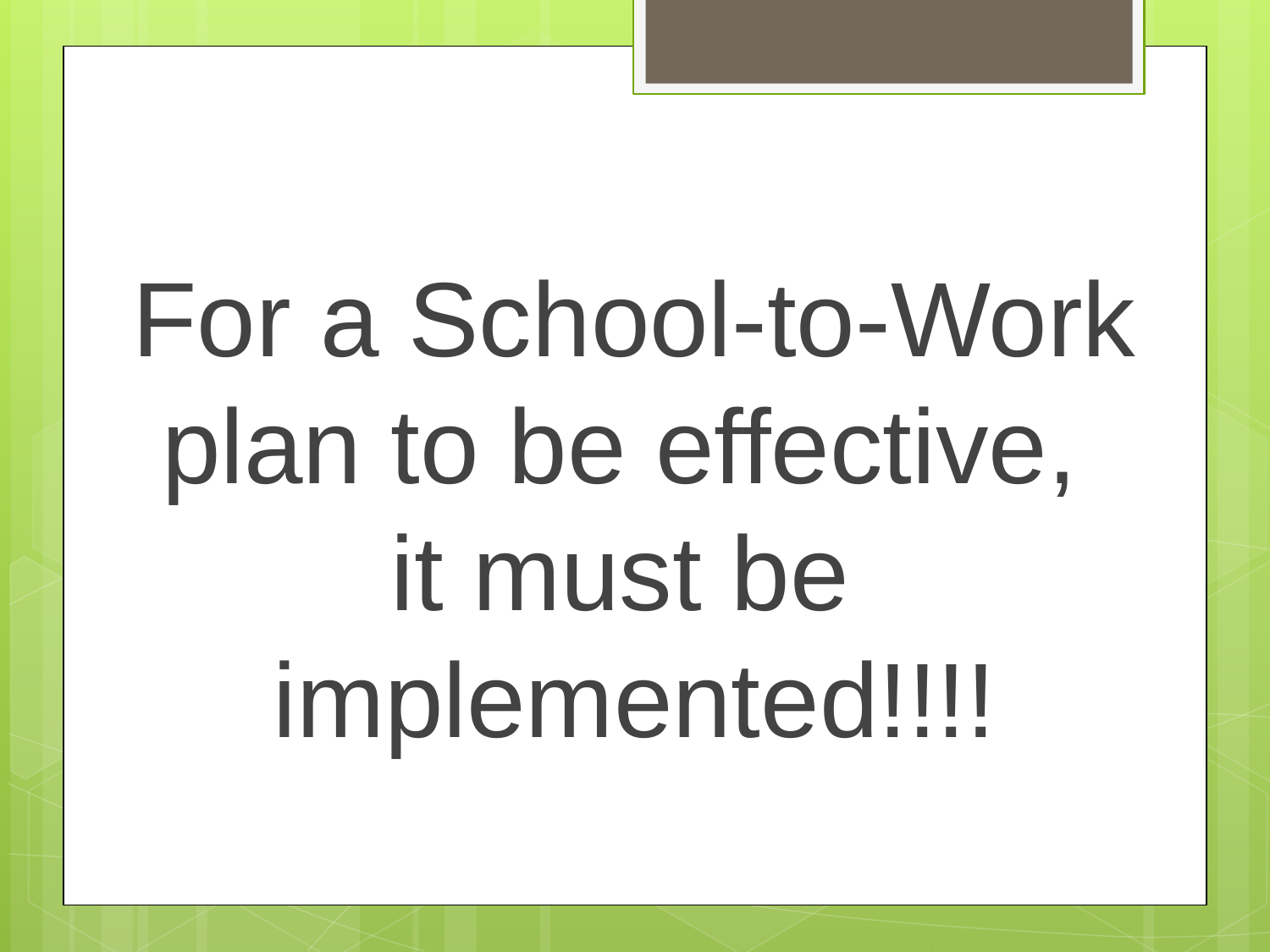

# For a School-to-Work plan to be effective,
it must be
implemented!!!!